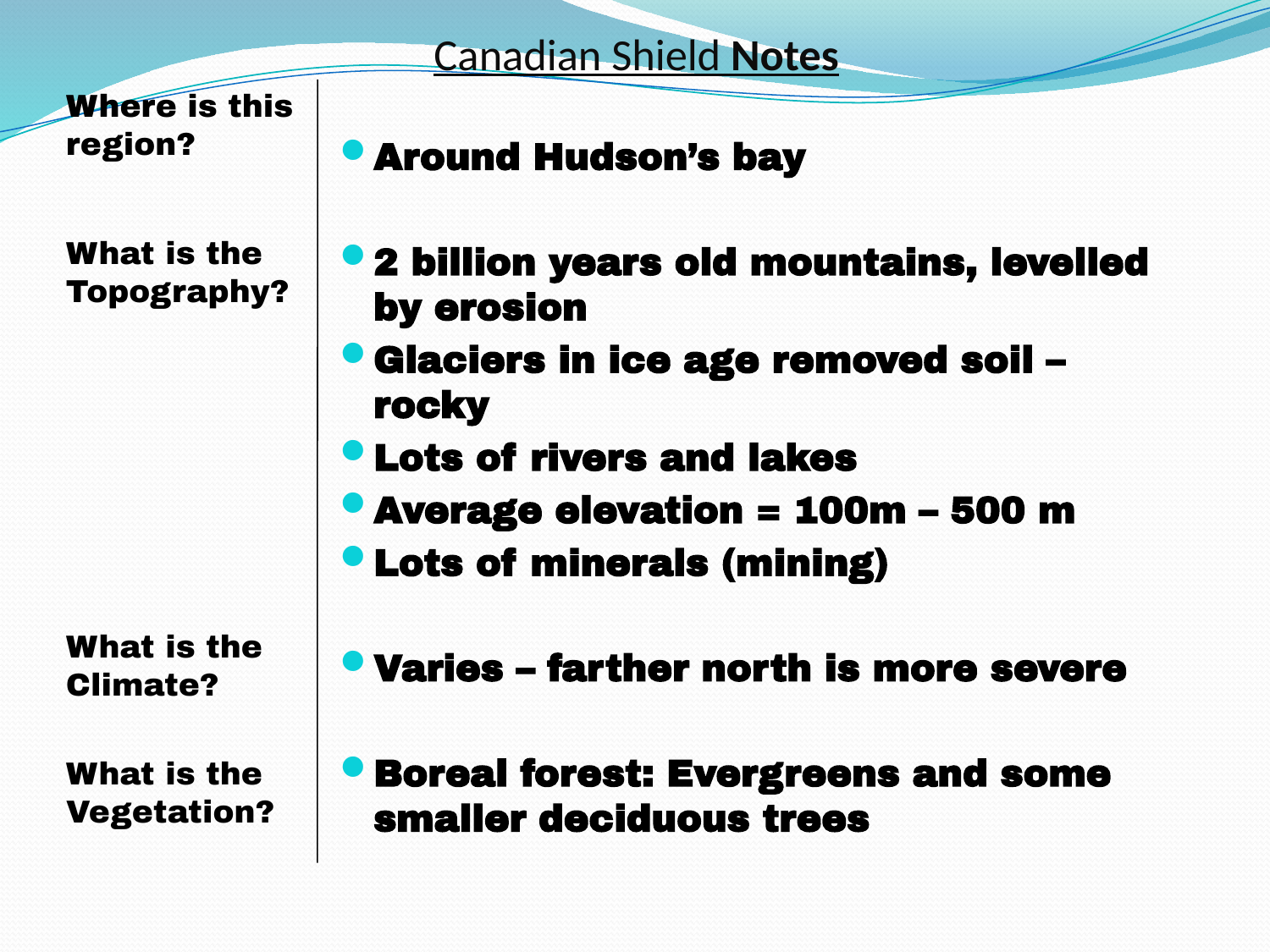

# Canadian Shield Notes
Where is this region?

What is the Topography?

What is the Climate?

What is the Vegetation?

Around Hudson’s bay

2 billion years old mountains, levelled by erosion
Glaciers in ice age removed soil – rocky
Lots of rivers and lakes
Average elevation = 100m – 500 m
Lots of minerals (mining)

Varies – farther north is more severe

Boreal forest: Evergreens and some smaller deciduous trees